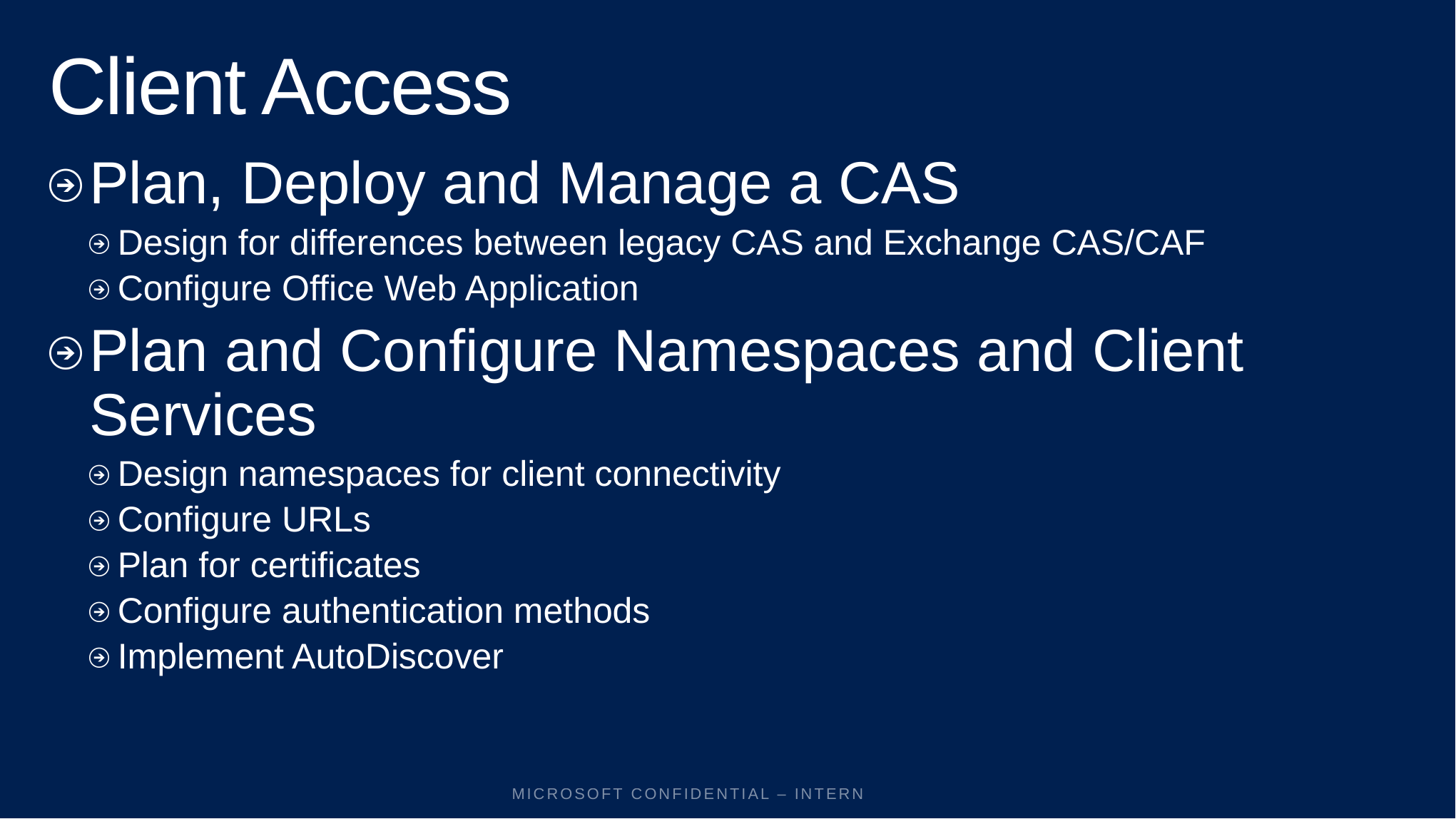

# Client Access
Plan, Deploy and Manage a CAS
Design for differences between legacy CAS and Exchange CAS/CAF
Configure Office Web Application
Plan and Configure Namespaces and Client Services
Design namespaces for client connectivity
Configure URLs
Plan for certificates
Configure authentication methods
Implement AutoDiscover